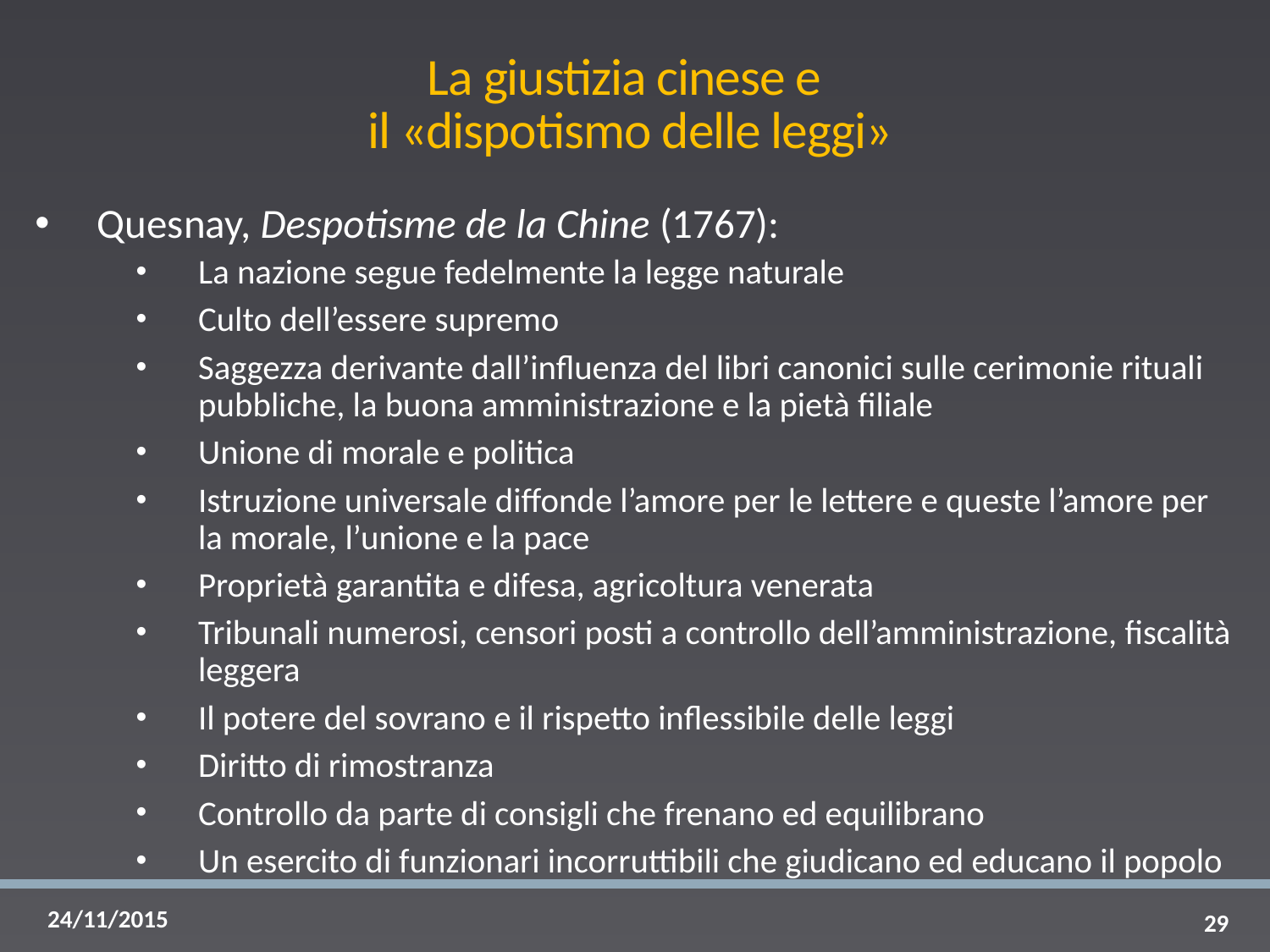

# La giustizia cinese e il «dispotismo delle leggi»
Quesnay, Despotisme de la Chine (1767):
La nazione segue fedelmente la legge naturale
Culto dell’essere supremo
Saggezza derivante dall’influenza del libri canonici sulle cerimonie rituali pubbliche, la buona amministrazione e la pietà filiale
Unione di morale e politica
Istruzione universale diffonde l’amore per le lettere e queste l’amore per la morale, l’unione e la pace
Proprietà garantita e difesa, agricoltura venerata
Tribunali numerosi, censori posti a controllo dell’amministrazione, fiscalità leggera
Il potere del sovrano e il rispetto inflessibile delle leggi
Diritto di rimostranza
Controllo da parte di consigli che frenano ed equilibrano
Un esercito di funzionari incorruttibili che giudicano ed educano il popolo
29